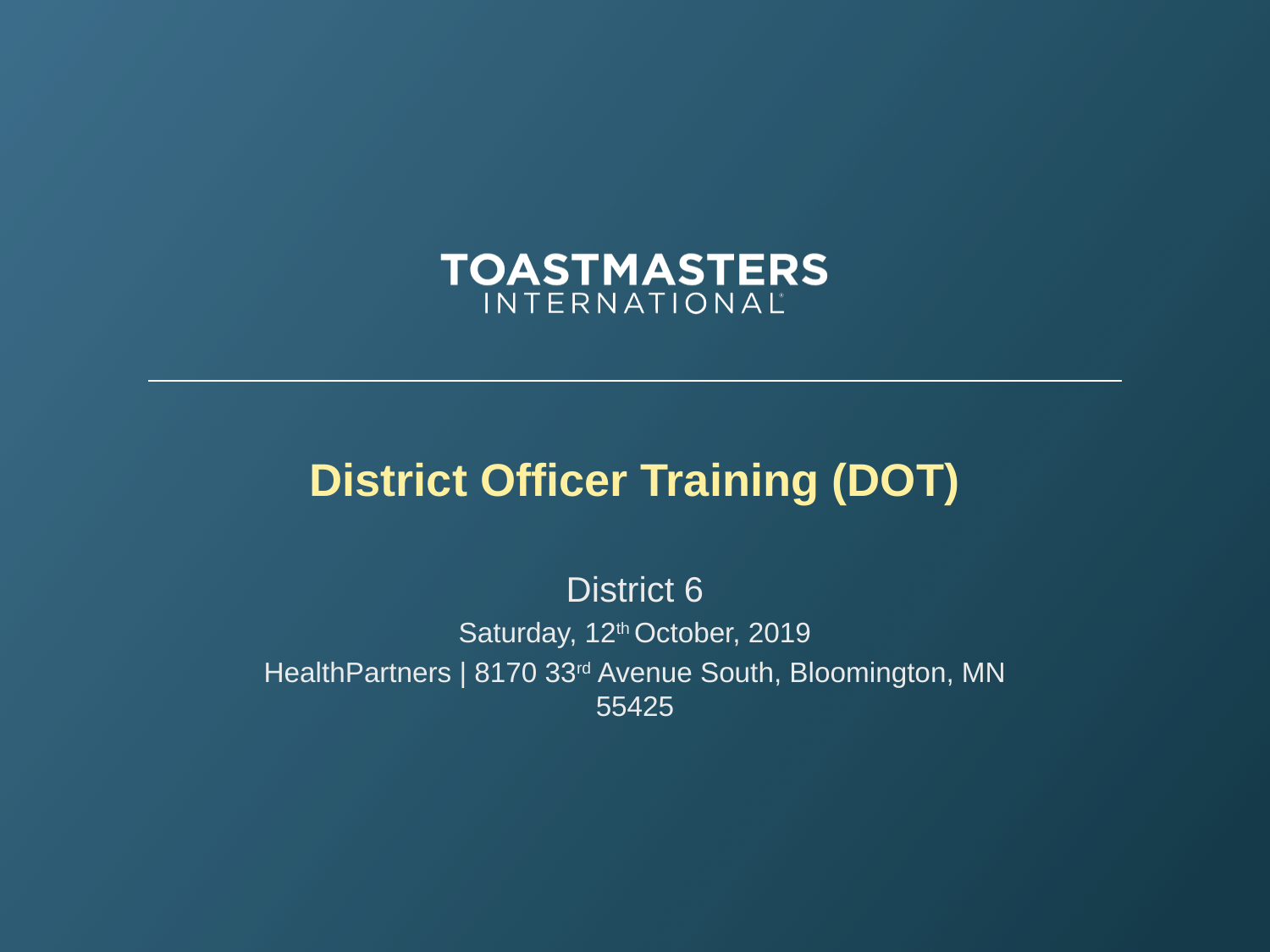

# District Officer Training (DOT)
District 6
Saturday, 12th October, 2019
HealthPartners | 8170 33rd Avenue South, Bloomington, MN 55425